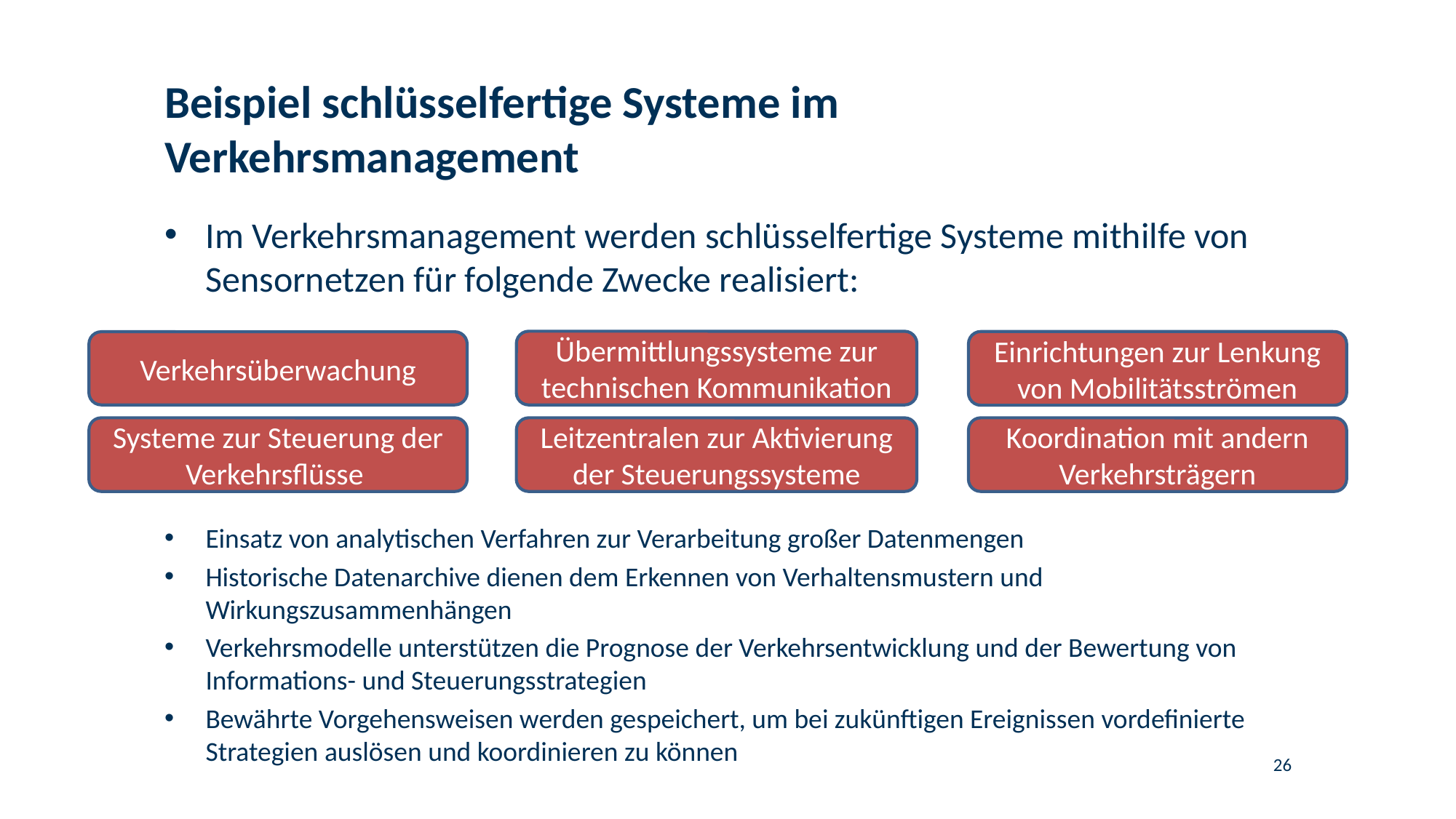

# Beispiel schlüsselfertige Systeme im Verkehrsmanagement
Im Verkehrsmanagement werden schlüsselfertige Systeme mithilfe von Sensornetzen für folgende Zwecke realisiert:
Übermittlungssysteme zur technischen Kommunikation
Einrichtungen zur Lenkung von Mobilitätsströmen
Verkehrsüberwachung
Systeme zur Steuerung der Verkehrsflüsse
Leitzentralen zur Aktivierung der Steuerungssysteme
Koordination mit andern Verkehrsträgern
Einsatz von analytischen Verfahren zur Verarbeitung großer Datenmengen
Historische Datenarchive dienen dem Erkennen von Verhaltensmustern und Wirkungszusammenhängen
Verkehrsmodelle unterstützen die Prognose der Verkehrsentwicklung und der Bewertung von Informations- und Steuerungsstrategien
Bewährte Vorgehensweisen werden gespeichert, um bei zukünftigen Ereignissen vordefinierte Strategien auslösen und koordinieren zu können
26